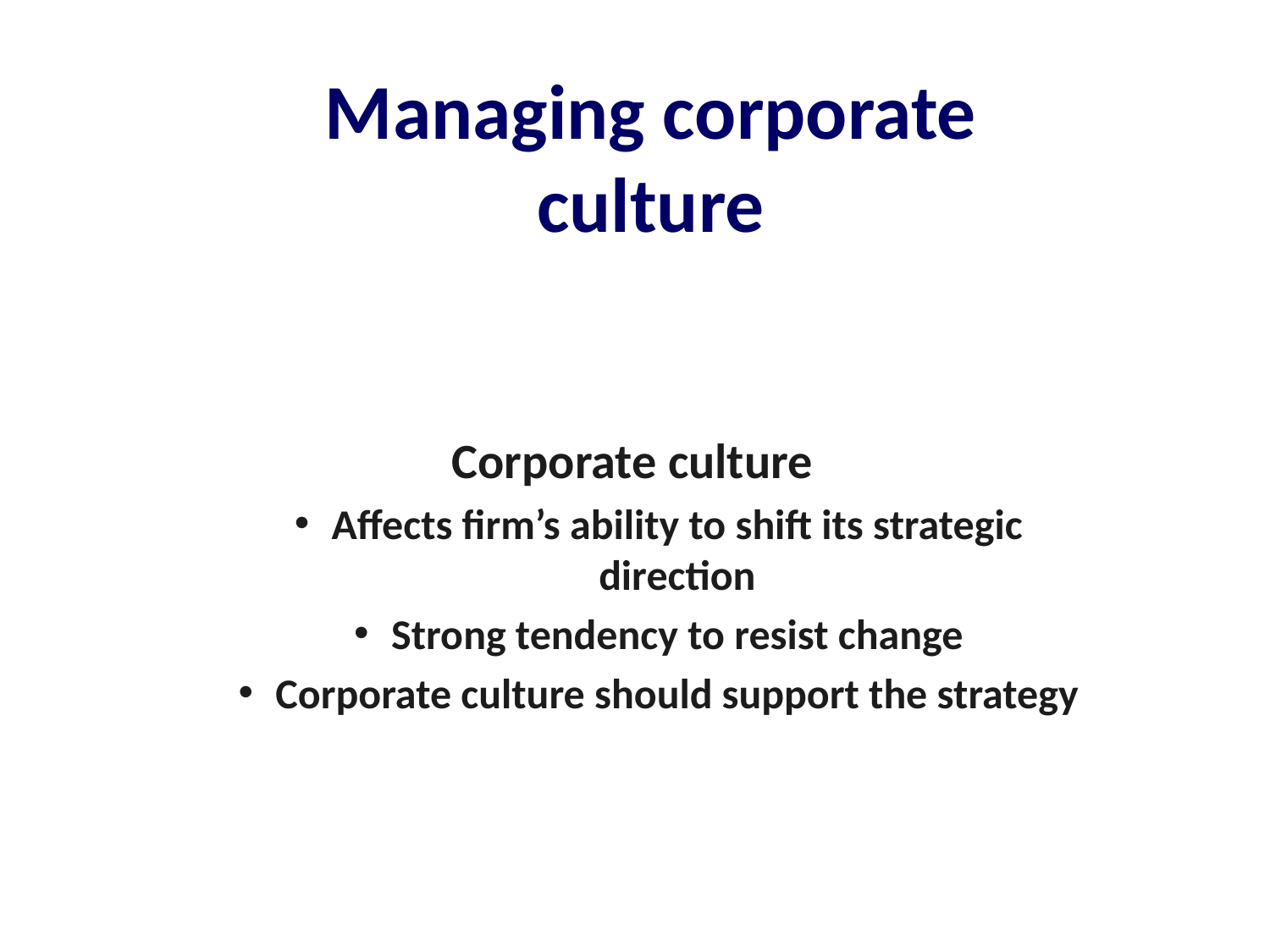

# Managing corporate culture

Corporate culture
Affects firm’s ability to shift its strategic direction
Strong tendency to resist change
Corporate culture should support the strategy
111